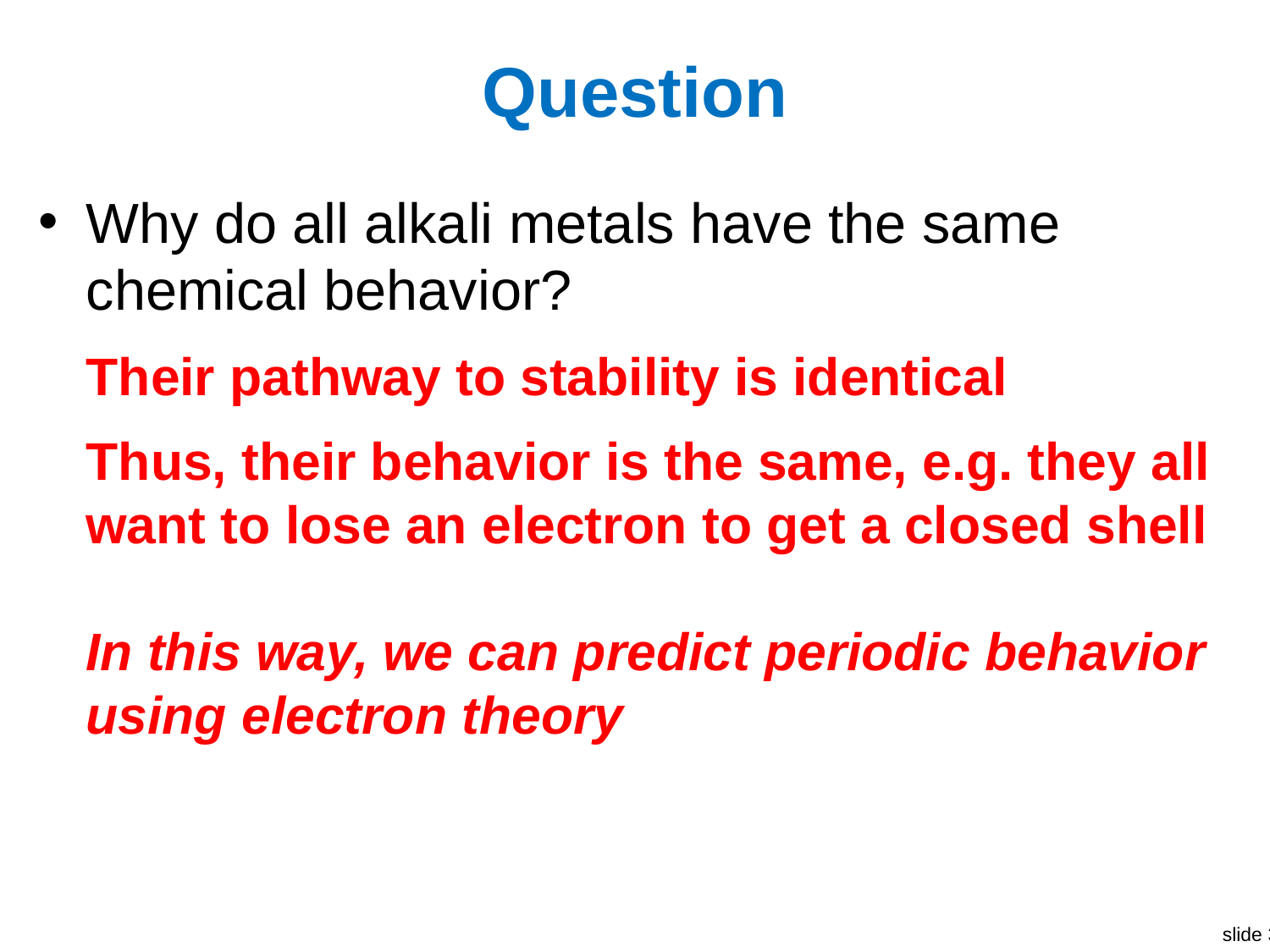

# Question
Why do all alkali metals have the same chemical behavior?
Their pathway to stability is identical
Thus, their behavior is the same, e.g. they all want to lose an electron to get a closed shell
In this way, we can predict periodic behavior using electron theory